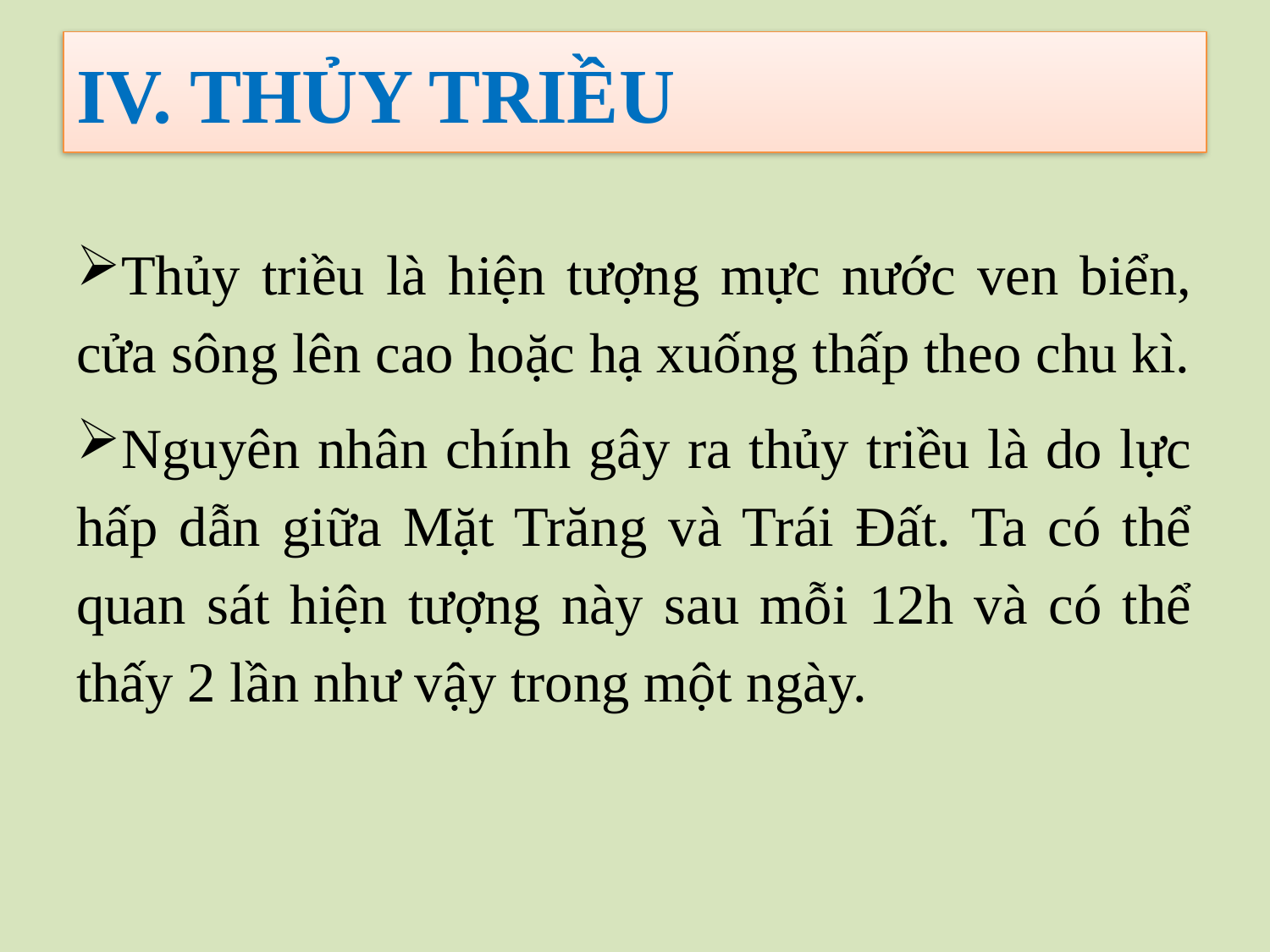

IV. THỦY TRIỀU
Thủy triều là hiện tượng mực nước ven biển, cửa sông lên cao hoặc hạ xuống thấp theo chu kì.
Nguyên nhân chính gây ra thủy triều là do lực hấp dẫn giữa Mặt Trăng và Trái Đất. Ta có thể quan sát hiện tượng này sau mỗi 12h và có thể thấy 2 lần như vậy trong một ngày.